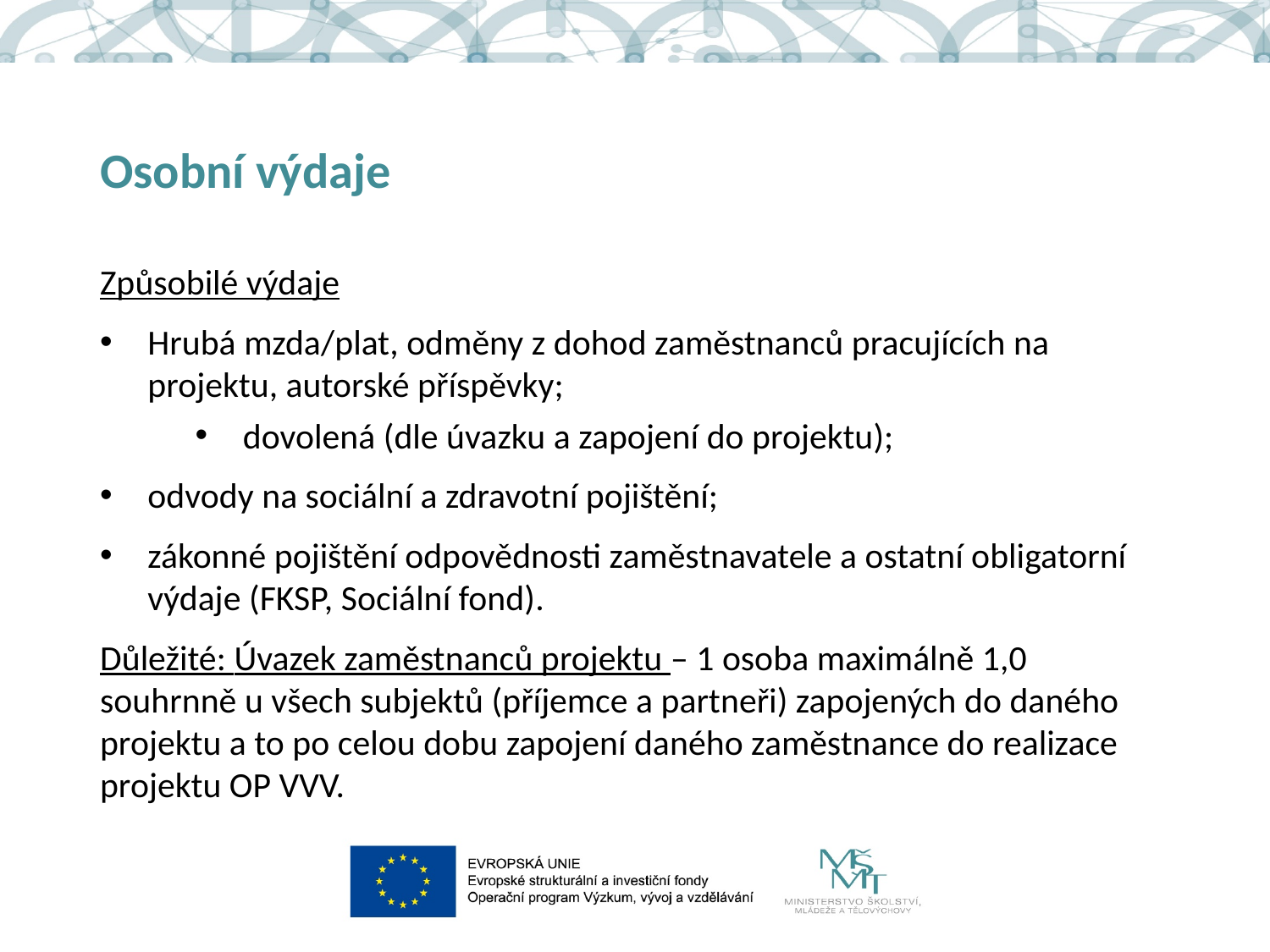

# Osobní výdaje
Způsobilé výdaje
Hrubá mzda/plat, odměny z dohod zaměstnanců pracujících na projektu, autorské příspěvky;
dovolená (dle úvazku a zapojení do projektu);
odvody na sociální a zdravotní pojištění;
zákonné pojištění odpovědnosti zaměstnavatele a ostatní obligatorní výdaje (FKSP, Sociální fond).
Důležité: Úvazek zaměstnanců projektu – 1 osoba maximálně 1,0 souhrnně u všech subjektů (příjemce a partneři) zapojených do daného projektu a to po celou dobu zapojení daného zaměstnance do realizace projektu OP VVV.